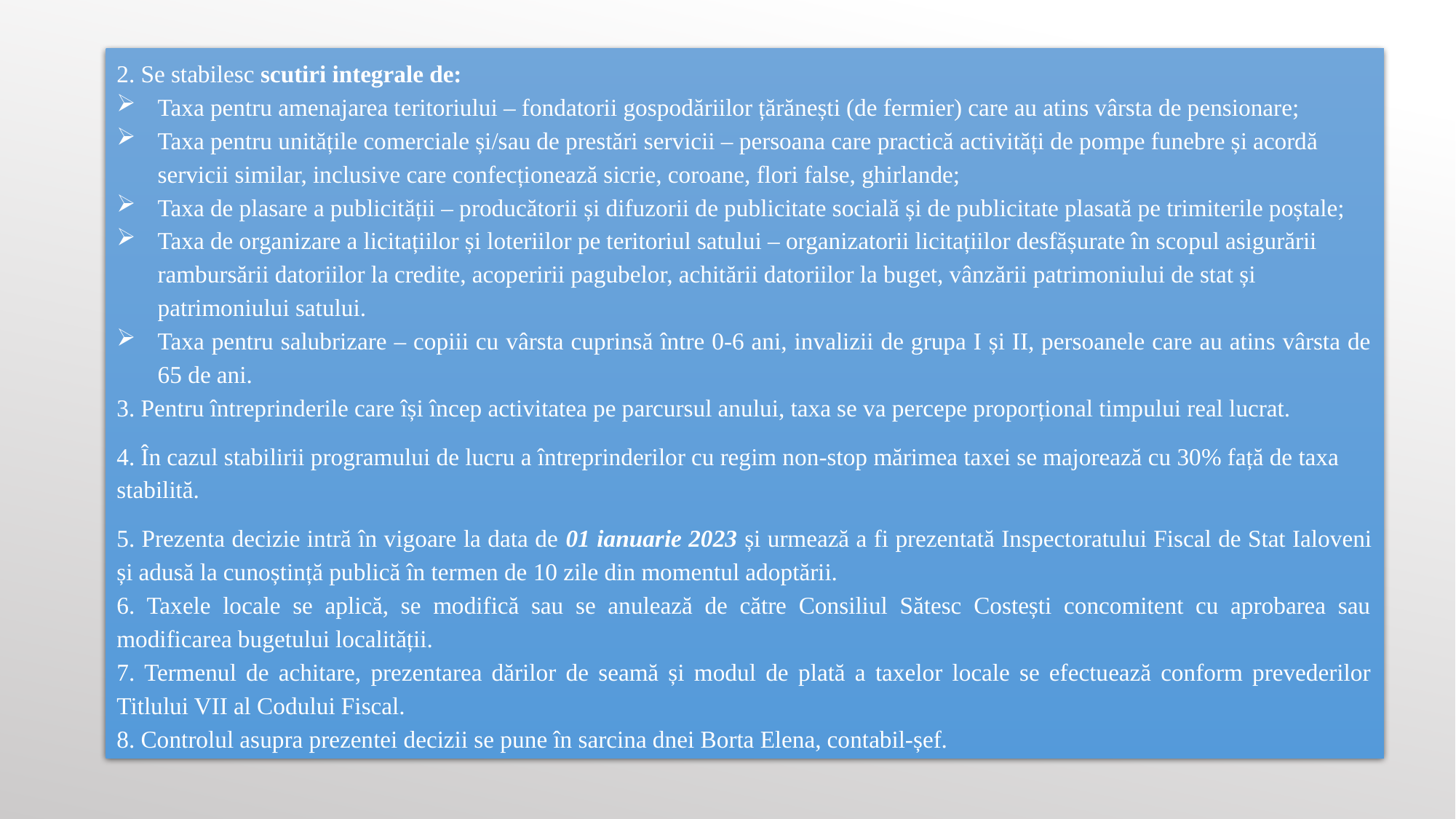

2. Se stabilesc scutiri integrale de:
Taxa pentru amenajarea teritoriului – fondatorii gospodăriilor țărănești (de fermier) care au atins vârsta de pensionare;
Taxa pentru unitățile comerciale și/sau de prestări servicii – persoana care practică activități de pompe funebre și acordă servicii similar, inclusive care confecționează sicrie, coroane, flori false, ghirlande;
Taxa de plasare a publicității – producătorii și difuzorii de publicitate socială și de publicitate plasată pe trimiterile poștale;
Taxa de organizare a licitațiilor și loteriilor pe teritoriul satului – organizatorii licitațiilor desfășurate în scopul asigurării rambursării datoriilor la credite, acoperirii pagubelor, achitării datoriilor la buget, vânzării patrimoniului de stat și patrimoniului satului.
Taxa pentru salubrizare – copiii cu vârsta cuprinsă între 0-6 ani, invalizii de grupa I și II, persoanele care au atins vârsta de 65 de ani.
3. Pentru întreprinderile care își încep activitatea pe parcursul anului, taxa se va percepe proporțional timpului real lucrat.
4. În cazul stabilirii programului de lucru a întreprinderilor cu regim non-stop mărimea taxei se majorează cu 30% față de taxa stabilită.
5. Prezenta decizie intră în vigoare la data de 01 ianuarie 2023 și urmează a fi prezentată Inspectoratului Fiscal de Stat Ialoveni și adusă la cunoștință publică în termen de 10 zile din momentul adoptării.
6. Taxele locale se aplică, se modifică sau se anulează de către Consiliul Sătesc Costești concomitent cu aprobarea sau modificarea bugetului localității.
7. Termenul de achitare, prezentarea dărilor de seamă și modul de plată a taxelor locale se efectuează conform prevederilor Titlului VII al Codului Fiscal.
8. Controlul asupra prezentei decizii se pune în sarcina dnei Borta Elena, contabil-șef.